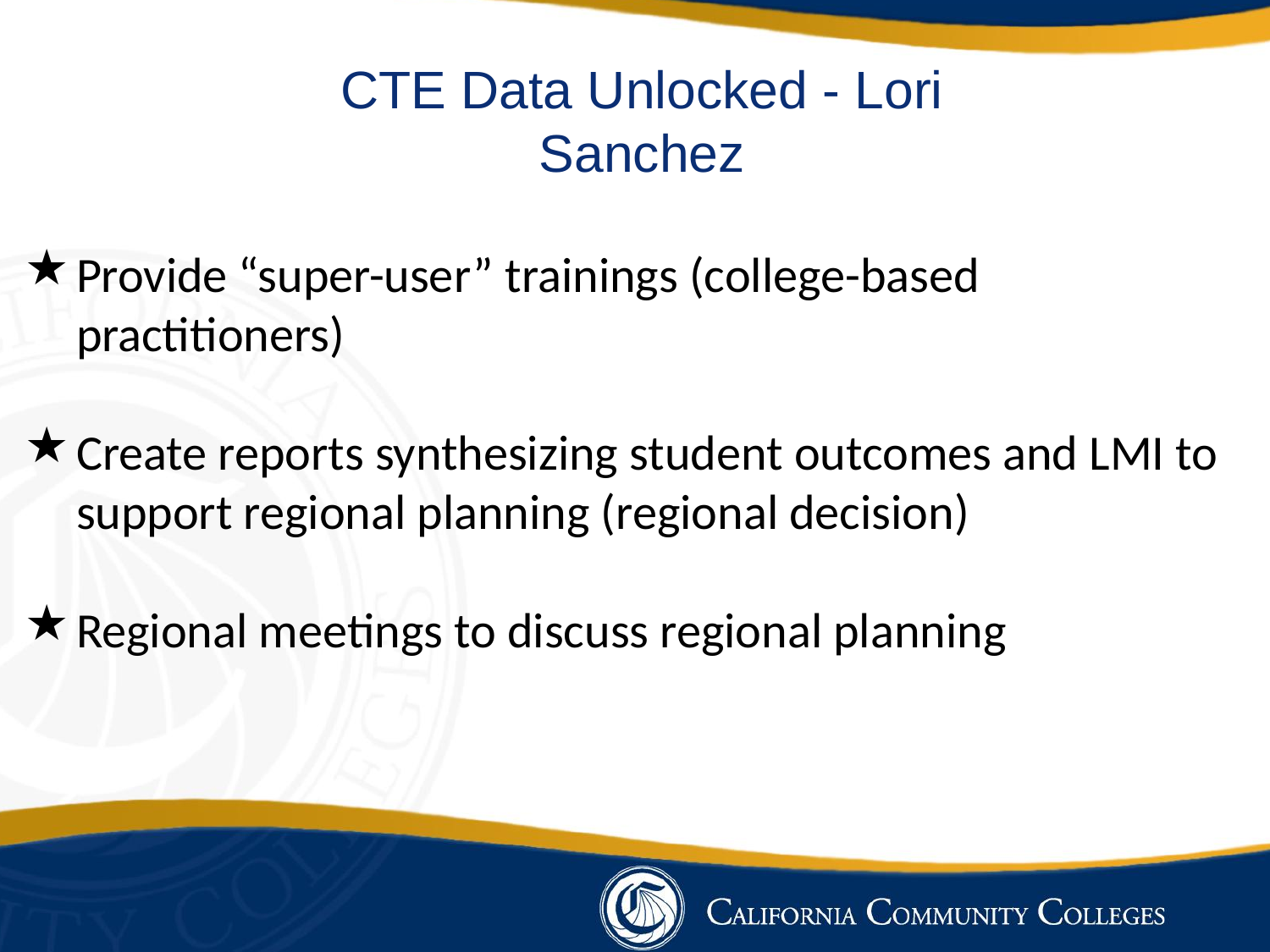

Provide “super-user” trainings (college-based practitioners)

Create reports synthesizing student outcomes and LMI to support regional planning (regional decision)

Regional meetings to discuss regional planning

CTE Data Unlocked - Lori Sanchez